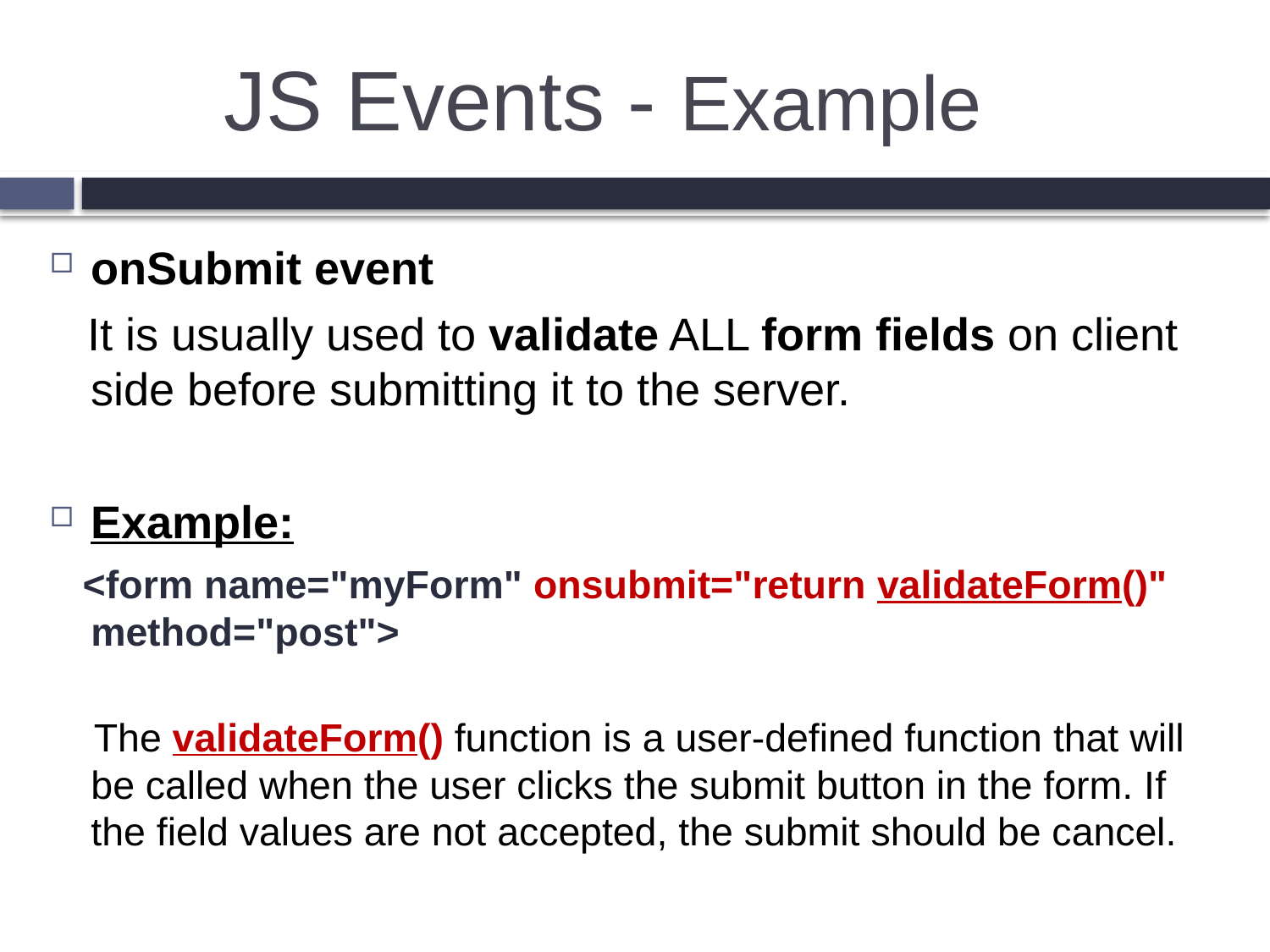

# JS Events - Example
onSubmit event
   It is usually used to validate ALL form fields on client side before submitting it to the server.

Example:
   <form name="myForm" onsubmit="return validateForm()" method="post">
    The validateForm() function is a user-defined function that will be called when the user clicks the submit button in the form. If the field values are not accepted, the submit should be cancel.